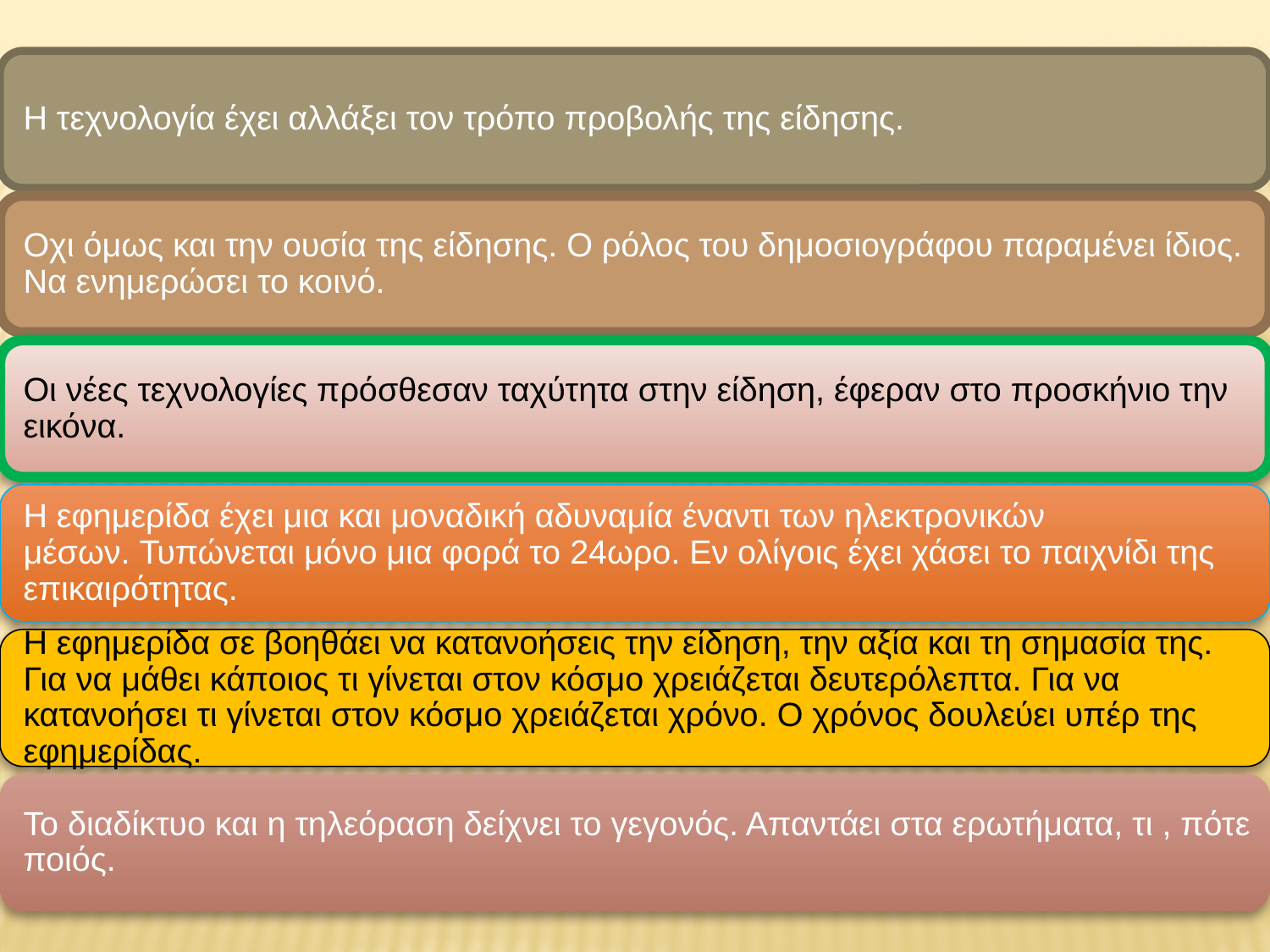

Η τεχνολογία έχει αλλάξει τον τρόπο προβολής της είδησης.
Οχι όμως και την ουσία της είδησης. Ο ρόλος του δημοσιογράφου παραμένει ίδιος. Να ενημερώσει το κοινό.
Οι νέες τεχνολογίες πρόσθεσαν ταχύτητα στην είδηση, έφεραν στο προσκήνιο την εικόνα.
Η εφημερίδα έχει μια και μοναδική αδυναμία έναντι των ηλεκτρονικών μέσων. Τυπώνεται μόνο μια φορά το 24ωρο. Εν ολίγοις έχει χάσει το παιχνίδι της επικαιρότητας.
Η εφημερίδα σε βοηθάει να κατανοήσεις την είδηση, την αξία και τη σημασία της. Για να μάθει κάποιος τι γίνεται στον κόσμο χρειάζεται δευτερόλεπτα. Για να κατανοήσει τι γίνεται στον κόσμο χρειάζεται χρόνο. Ο χρόνος δουλεύει υπέρ της εφημερίδας.
Το διαδίκτυο και η τηλεόραση δείχνει το γεγονός. Απαντάει στα ερωτήματα, τι , πότε ποιός.